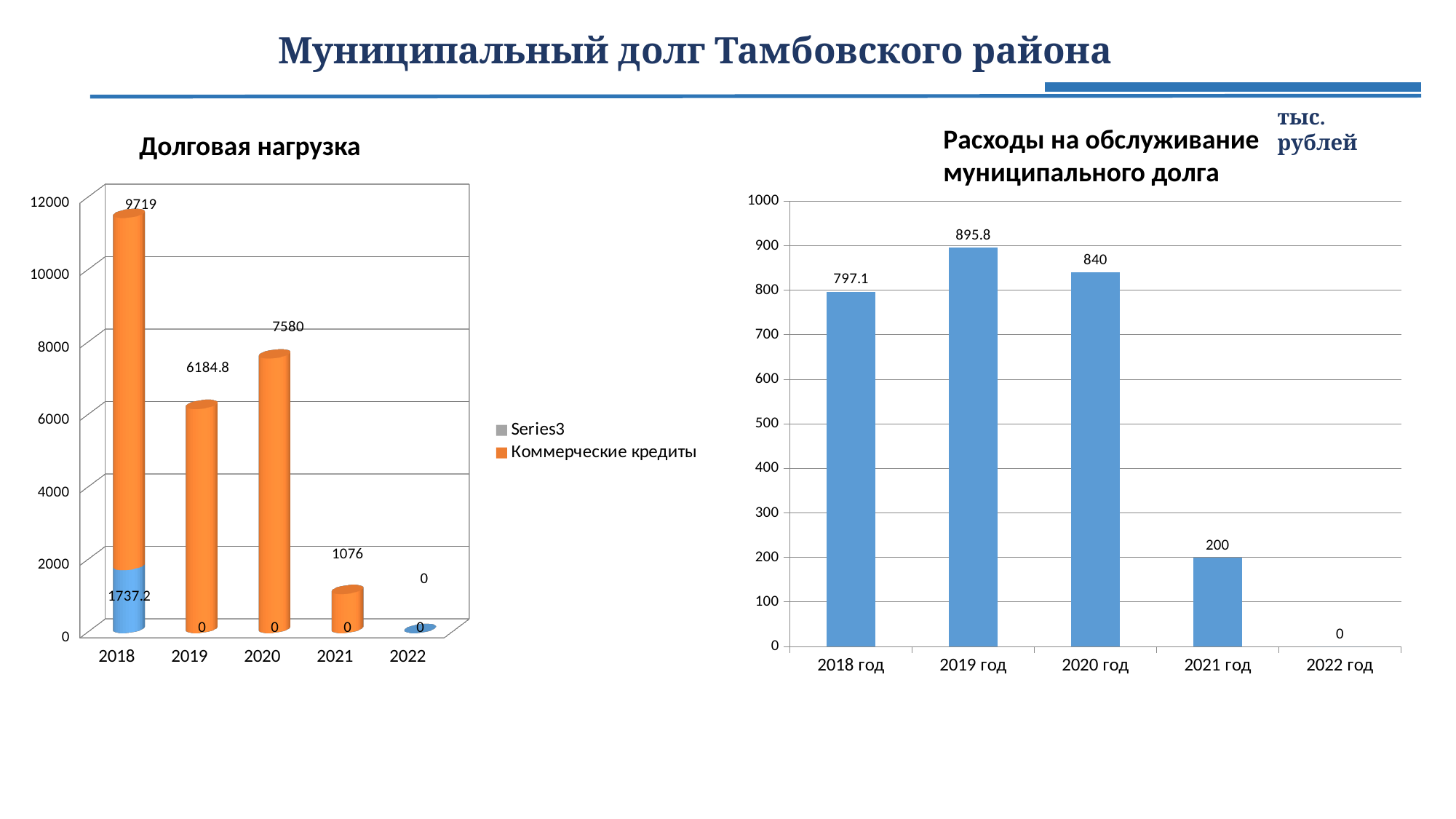

# Муниципальный долг Тамбовского района
тыс. рублей
Расходы на обслуживание муниципального долга
Долговая нагрузка

[unsupported chart]

### Chart

| Category |  |
|---|---|
| 2018 год | 797.1 |
| 2019 год | 895.8 |
| 2020 год | 840.0 |
| 2021 год | 200.0 |
| 2022 год | 0.0 |